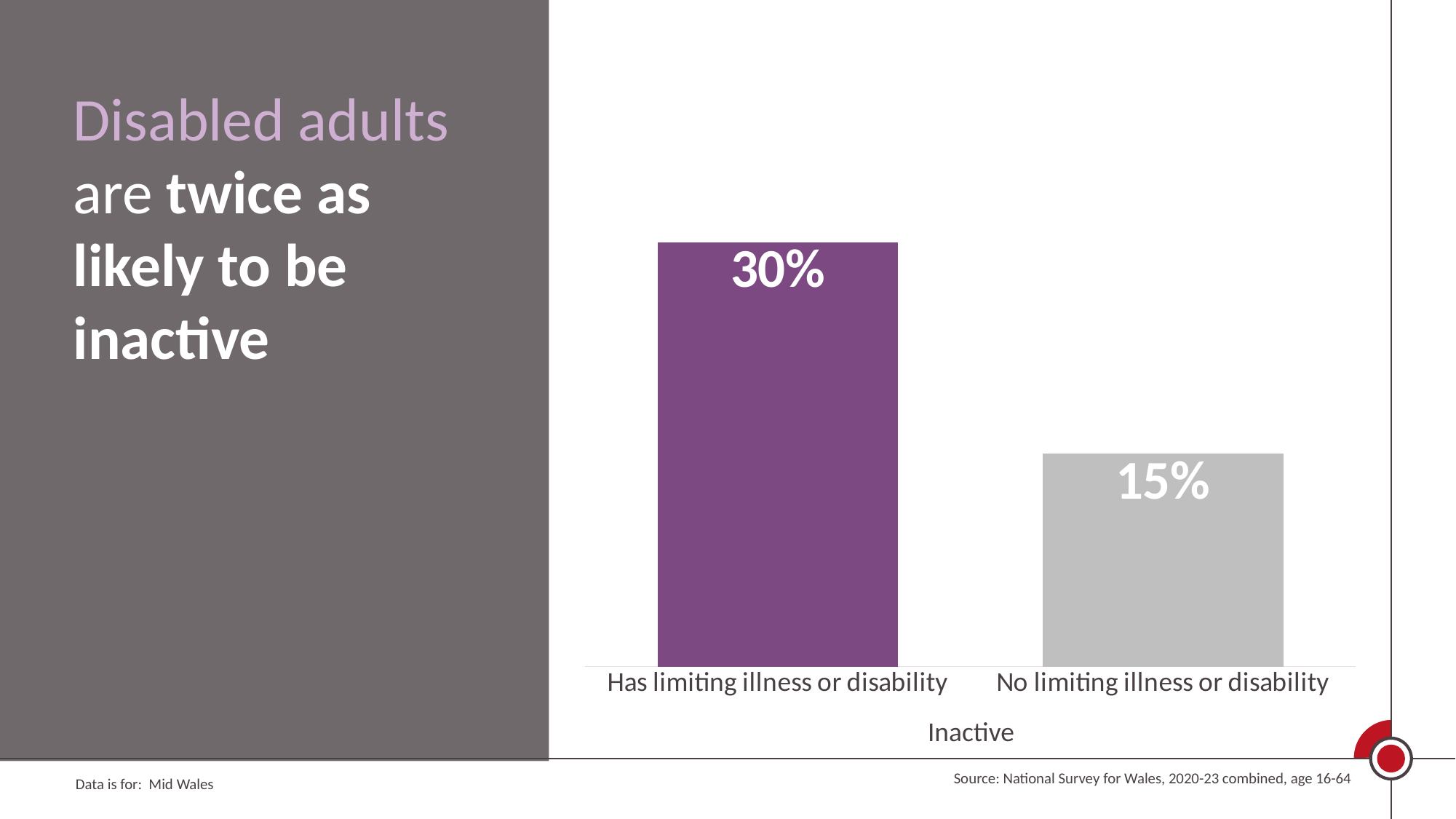

Disabled adults are twice as likely to be inactive

### Chart

| Category | Inactive |
|---|---|
| Has limiting illness or disability | 0.29847602386959515 |
| No limiting illness or disability | 0.14969472349361543 |
Inactive